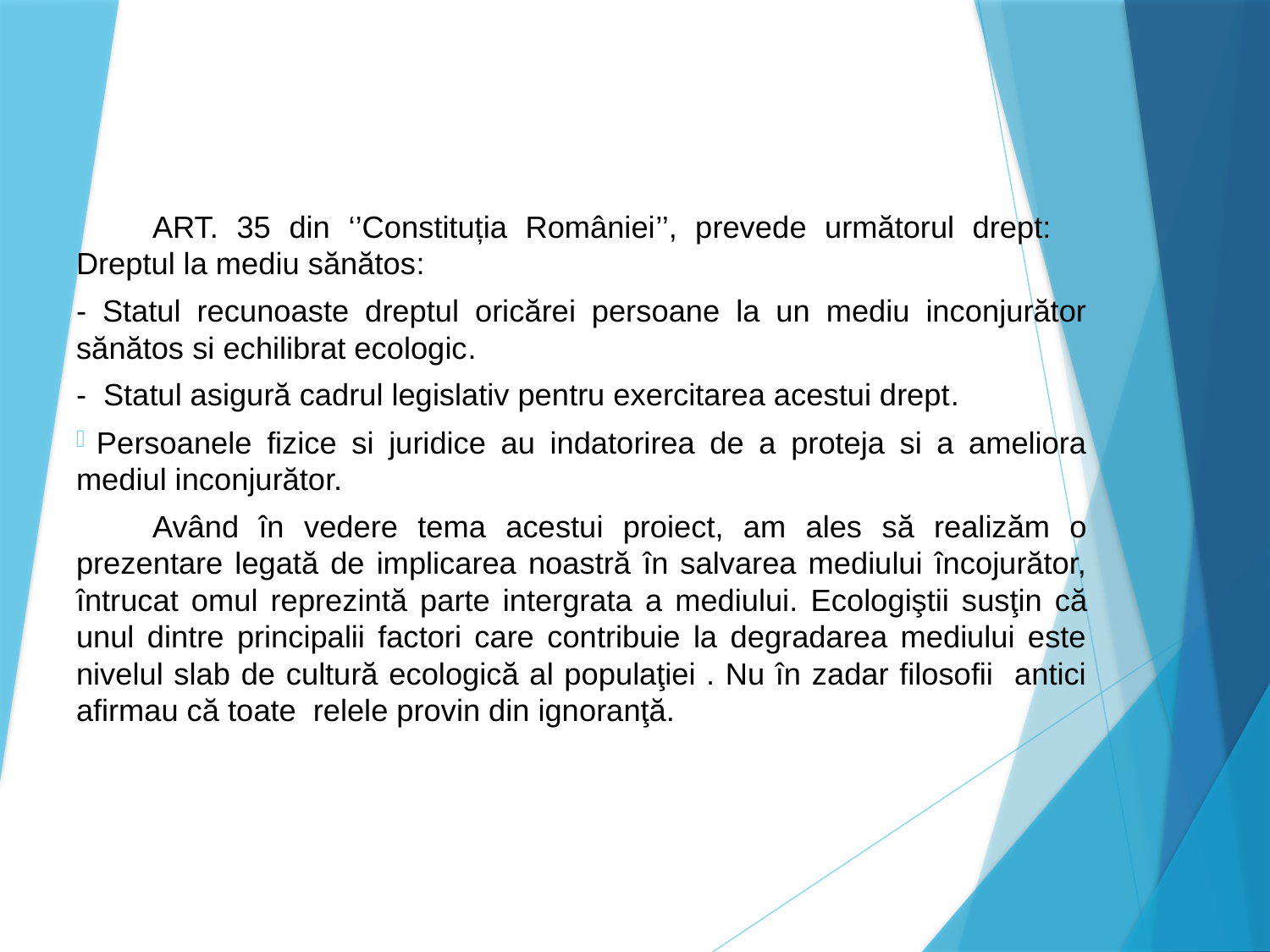

#
	ART. 35 din ‘’Constituția României’’, prevede următorul drept:   Dreptul la mediu sănătos:
- Statul recunoaste dreptul oricărei persoane la un mediu inconjurător sănătos si echilibrat ecologic.
-  Statul asigură cadrul legislativ pentru exercitarea acestui drept.
 Persoanele fizice si juridice au indatorirea de a proteja si a ameliora mediul inconjurător.
	Având în vedere tema acestui proiect, am ales să realizăm o prezentare legată de implicarea noastră în salvarea mediului încojurător, întrucat omul reprezintă parte intergrata a mediului. Ecologiştii susţin că unul dintre principalii factori care contribuie la degradarea mediului este nivelul slab de cultură ecologică al populaţiei . Nu în zadar filosofii  antici afirmau că toate  relele provin din ignoranţă.